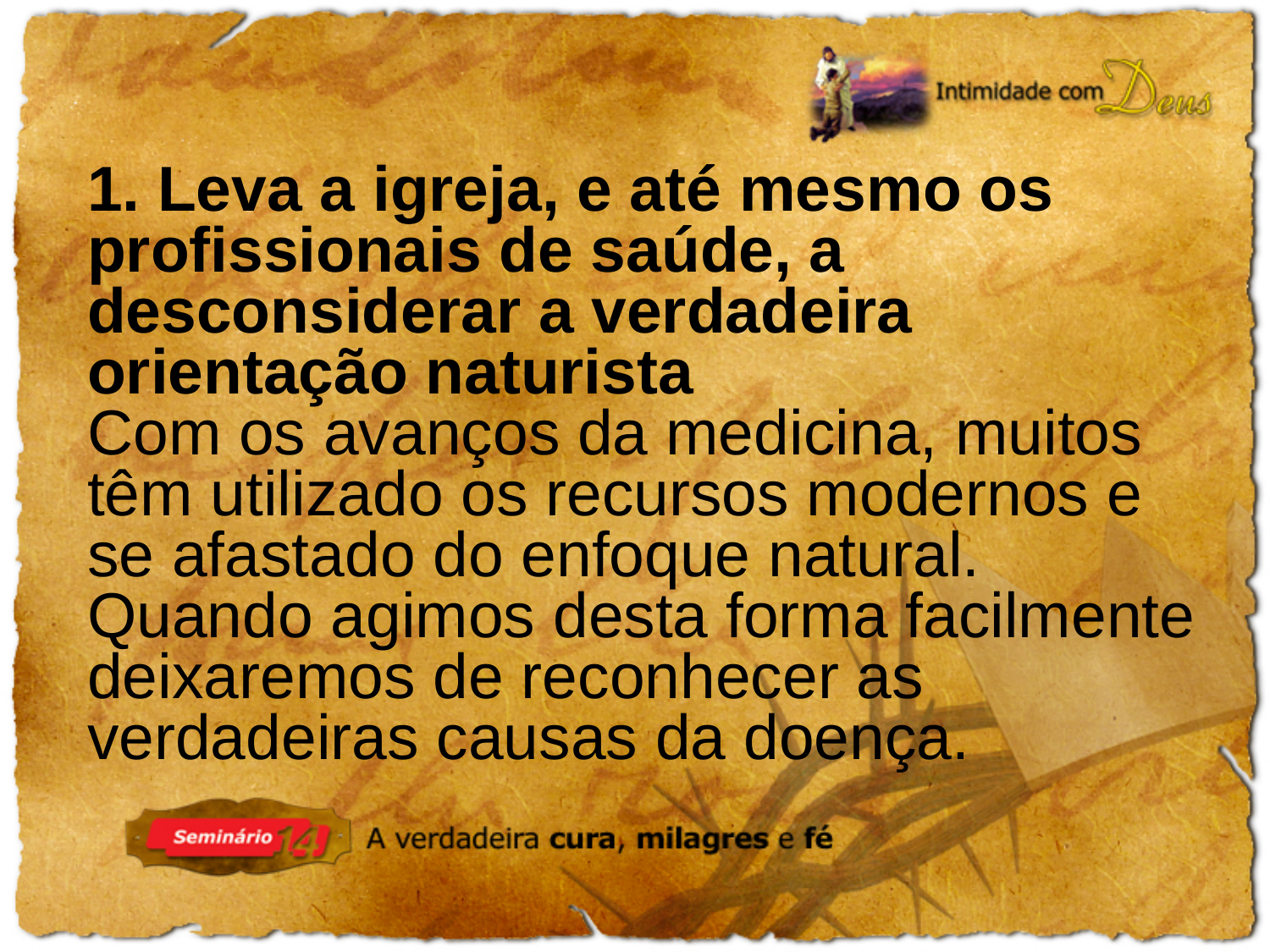

1. Leva a igreja, e até mesmo os profissionais de saúde, a desconsiderar a verdadeira orientação naturista
Com os avanços da medicina, muitos têm utilizado os recursos modernos e se afastado do enfoque natural. Quando agimos desta forma facilmente deixaremos de reconhecer as verdadeiras causas da doença.